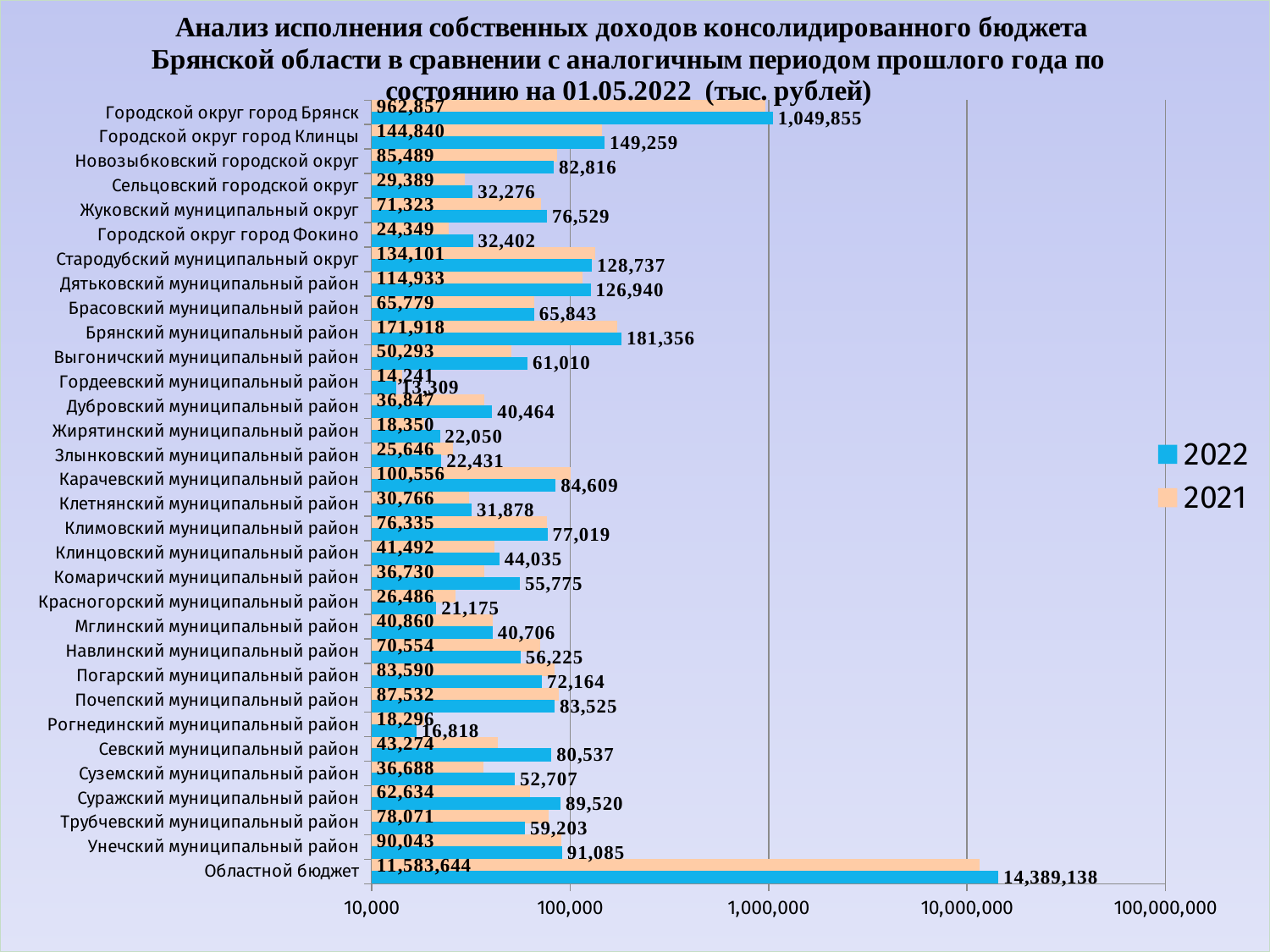

### Chart:  Анализ исполнения собственных доходов консолидированного бюджета Брянской области в сравнении с аналогичным периодом прошлого года по состоянию на 01.05.2022  (тыс. рублей)

| Category | 2021 | 2022 |
|---|---|---|
| Городской округ город Брянск | 962856.5803799999 | 1049854.88198 |
| Городской округ город Клинцы | 144839.65256000002 | 149258.86706999998 |
| Новозыбковский городской округ | 85488.64133 | 82815.82092 |
| Сельцовский городской округ | 29388.65427 | 32276.29857 |
| Жуковский муниципальный округ | 71322.53605 | 76528.88769 |
| Городской округ город Фокино | 24349.18481 | 32401.87485 |
| Стародубский муниципальный округ | 134100.95017 | 128736.62068 |
| Дятьковский муниципальный район | 114932.62756000001 | 126939.51697 |
| Брасовский муниципальный район | 65778.57999 | 65843.21523 |
| Брянский муниципальный район | 171918.39538 | 181355.93941999998 |
| Выгоничский муниципальный район | 50293.377590000004 | 61010.15954 |
| Гордеевский муниципальный район | 14240.989730000001 | 13308.99459 |
| Дубровский муниципальный район | 36846.50975 | 40464.18451 |
| Жирятинский муниципальный район | 18350.254100000002 | 22049.88618 |
| Злынковский муниципальный район | 25646.29962 | 22431.30725 |
| Карачевский муниципальный район | 100556.07190000001 | 84608.53116 |
| Клетнянский муниципальный район | 30765.512730000002 | 31877.830289999998 |
| Климовский муниципальный район | 76335.22482999999 | 77018.82792 |
| Клинцовский муниципальный район | 41491.9545 | 44035.27215999999 |
| Комаричский муниципальный район | 36729.80003 | 55775.41863 |
| Красногорский муниципальный район | 26486.45679 | 21175.25142 |
| Мглинский муниципальный район | 40860.081229999996 | 40705.553369999994 |
| Навлинский муниципальный район | 70554.11283 | 56225.27957 |
| Погарский муниципальный район | 83589.7536 | 72164.27615 |
| Почепский муниципальный район | 87531.84882 | 83524.74295 |
| Рогнединский муниципальный район | 18296.22415 | 16817.655899999998 |
| Севский муниципальный район | 43273.77236 | 80536.96777 |
| Суземский муниципальный район | 36688.009829999995 | 52706.721229999996 |
| Суражский муниципальный район | 62633.66797 | 89519.98723999999 |
| Трубчевский муниципальный район | 78070.52081999999 | 59203.071729999996 |
| Унечский муниципальный район | 90043.37993000001 | 91085.27545 |
| Областной бюджет | 11583644.23429 | 14389138.28835 |